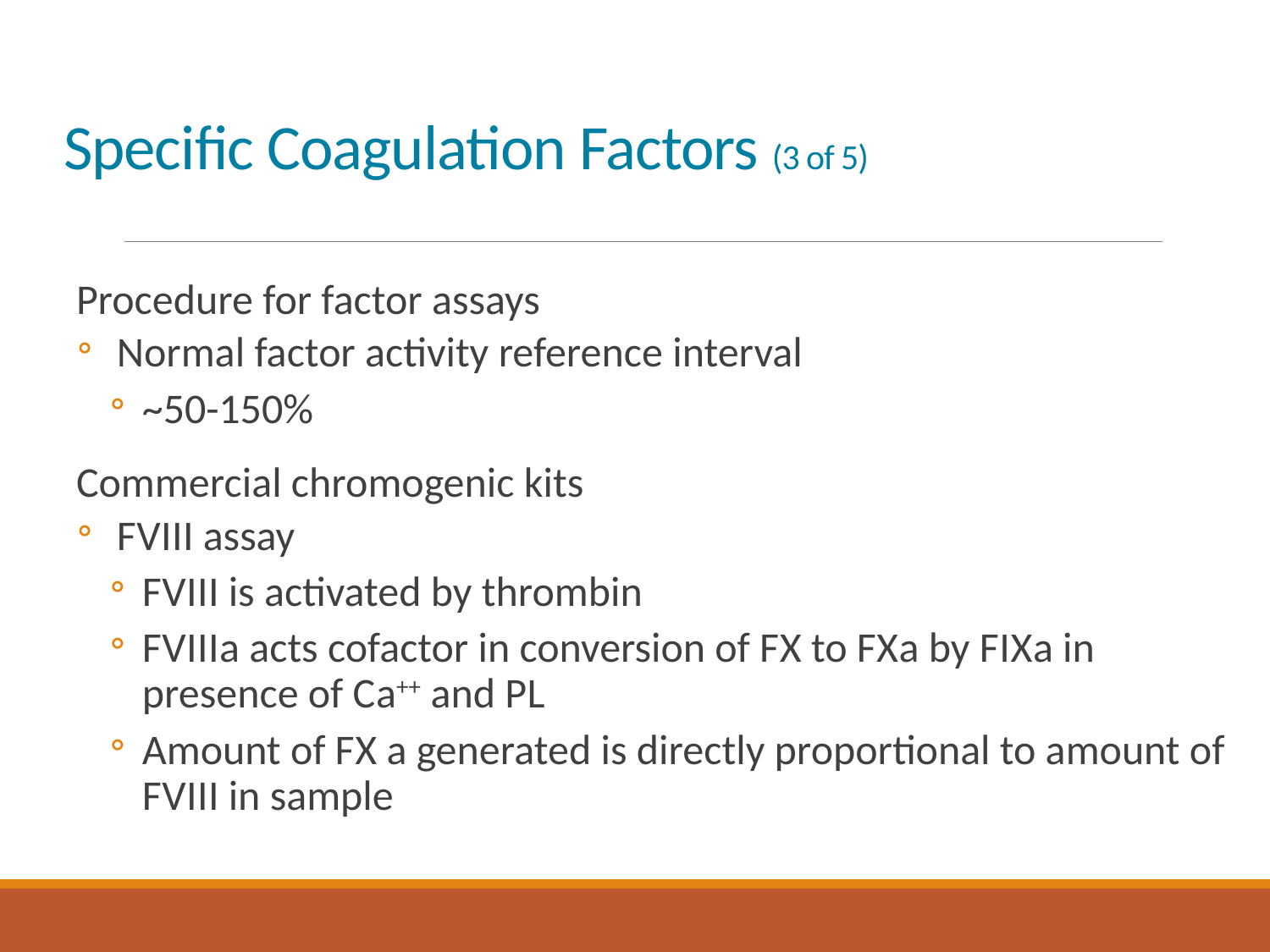

# Specific Coagulation Factors (3 of 5)
Procedure for factor assays
Normal factor activity reference interval
~50-150%
Commercial chromogenic kits
F V I I I assay
F V I I I is activated by thrombin
F V I I I a acts cofactor in conversion of F X to F X a by F I X a in presence of C a++ and P L
Amount of F X a generated is directly proportional to amount of F V I I I in sample